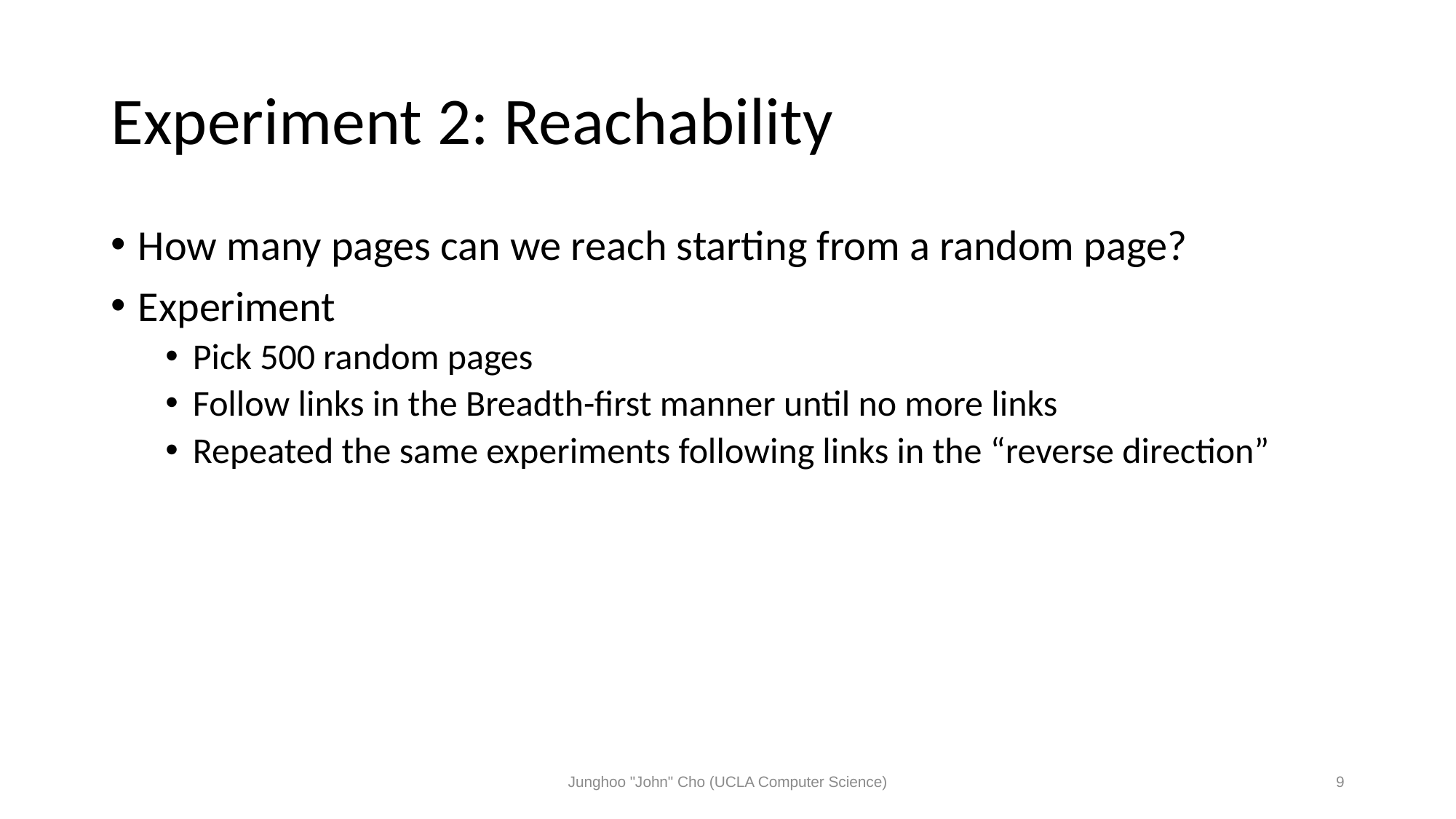

# Experiment 2: Reachability
How many pages can we reach starting from a random page?
Experiment
Pick 500 random pages
Follow links in the Breadth-first manner until no more links
Repeated the same experiments following links in the “reverse direction”
Junghoo "John" Cho (UCLA Computer Science)
9